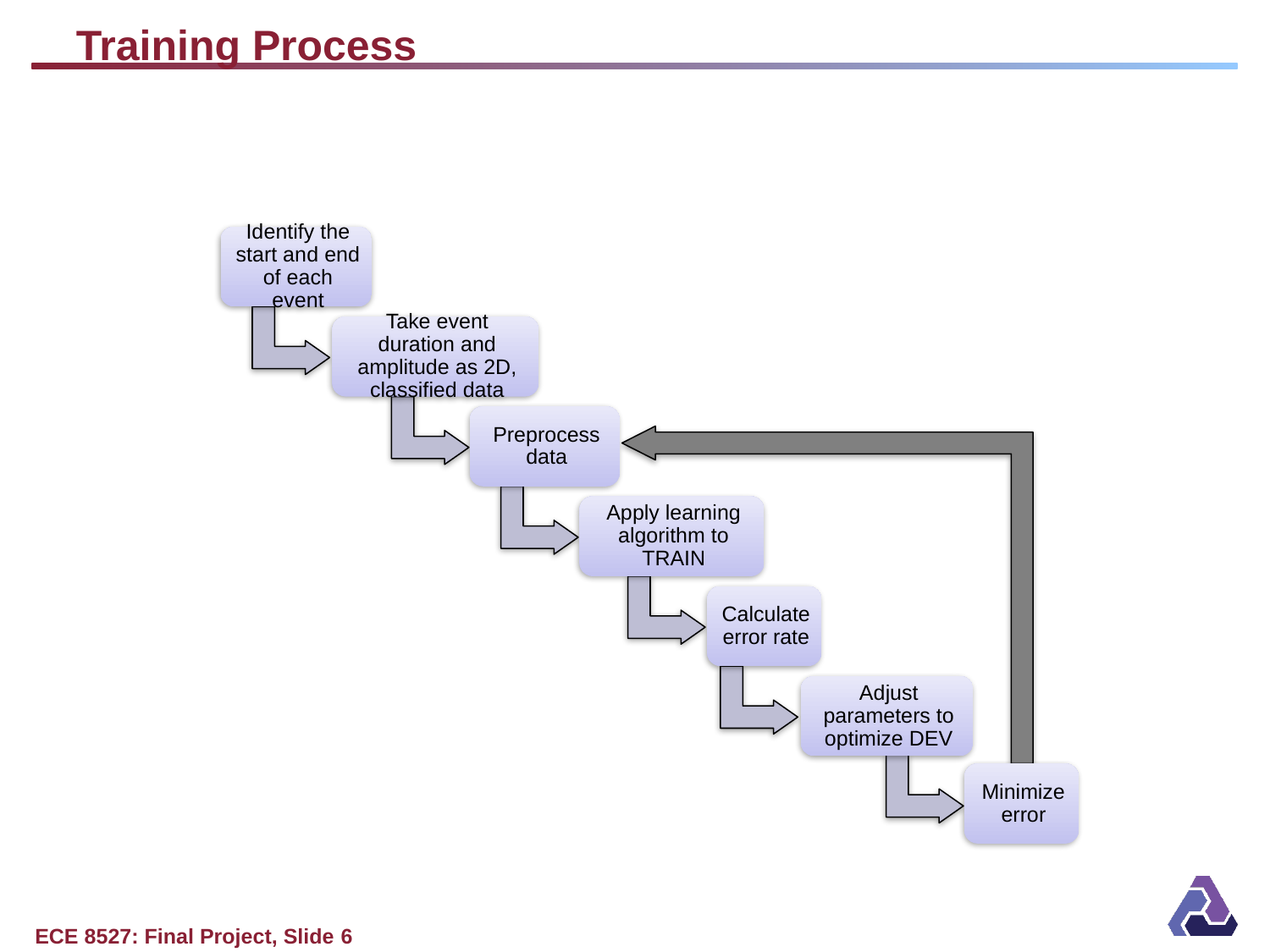

# Training Process
Identify the start and end of each event
Take event duration and amplitude as 2D, classified data
Preprocess data
Apply learning algorithm to TRAIN
Calculate error rate
Adjust parameters to optimize DEV
Minimize error